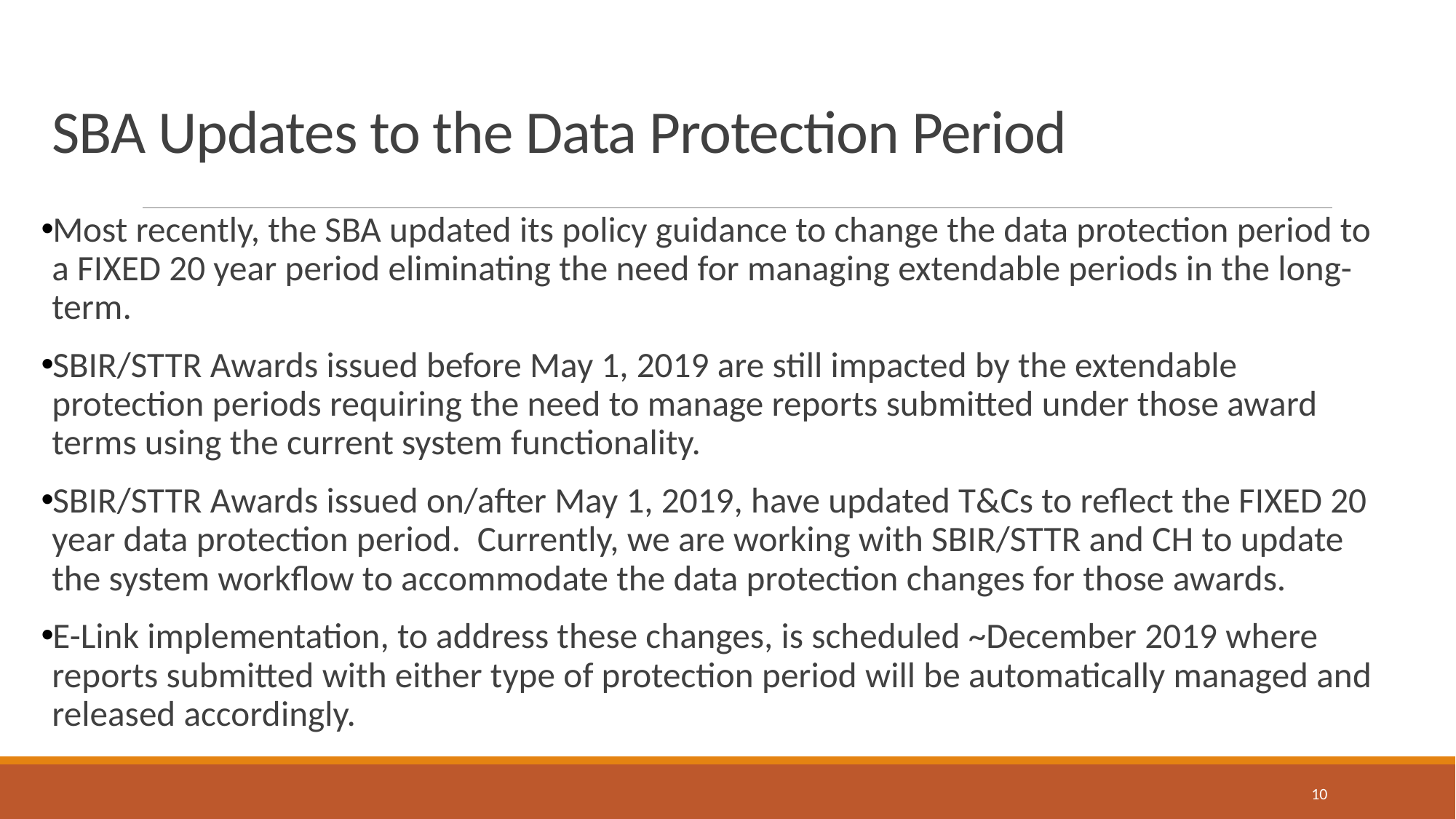

# SBA Updates to the Data Protection Period
Most recently, the SBA updated its policy guidance to change the data protection period to a FIXED 20 year period eliminating the need for managing extendable periods in the long-term.
SBIR/STTR Awards issued before May 1, 2019 are still impacted by the extendable protection periods requiring the need to manage reports submitted under those award terms using the current system functionality.
SBIR/STTR Awards issued on/after May 1, 2019, have updated T&Cs to reflect the FIXED 20 year data protection period.  Currently, we are working with SBIR/STTR and CH to update the system workflow to accommodate the data protection changes for those awards.
E-Link implementation, to address these changes, is scheduled ~December 2019 where reports submitted with either type of protection period will be automatically managed and released accordingly.

10